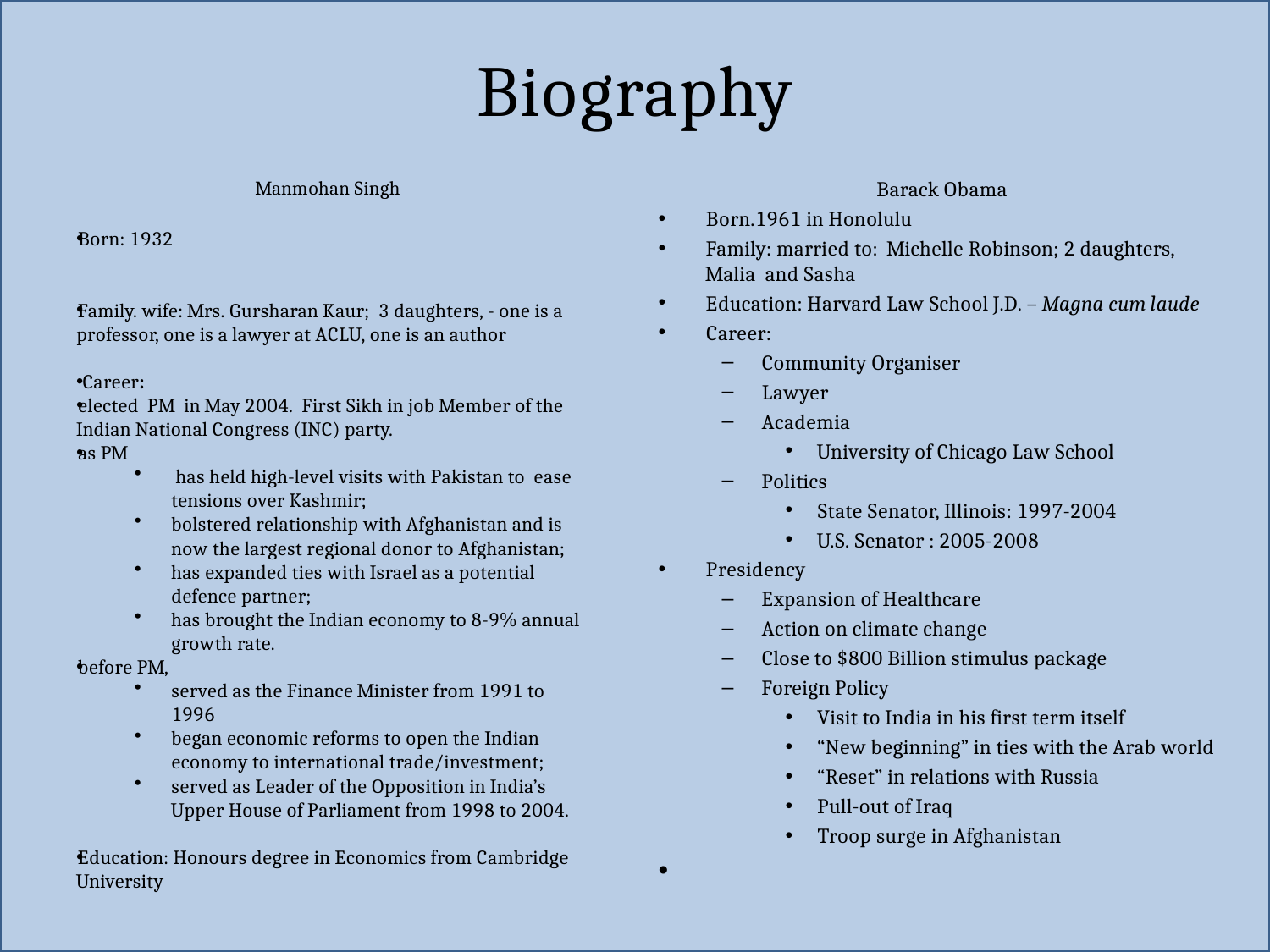

# Biography
Manmohan Singh

Born: 1932

Family. wife: Mrs. Gursharan Kaur;  3 daughters, - one is a professor, one is a lawyer at ACLU, one is an author

 Career:
elected  PM  in May 2004.  First Sikh in job Member of the Indian National Congress (INC) party.
as PM
 has held high-level visits with Pakistan to  ease tensions over Kashmir;
bolstered relationship with Afghanistan and is now the largest regional donor to Afghanistan;
has expanded ties with Israel as a potential defence partner;
has brought the Indian economy to 8-9% annual growth rate.
before PM,
served as the Finance Minister from 1991 to 1996
began economic reforms to open the Indian economy to international trade/investment;
served as Leader of the Opposition in India’s Upper House of Parliament from 1998 to 2004.

Education: Honours degree in Economics from Cambridge University

Barack Obama
Born.1961 in Honolulu
Family: married to:  Michelle Robinson; 2 daughters, Malia  and Sasha
Education: Harvard Law School J.D. – Magna cum laude
Career:
Community Organiser
Lawyer
Academia
University of Chicago Law School
Politics
State Senator, Illinois: 1997-2004
U.S. Senator : 2005-2008
Presidency
Expansion of Healthcare
Action on climate change
Close to $800 Billion stimulus package
Foreign Policy
Visit to India in his first term itself
“New beginning” in ties with the Arab world
“Reset” in relations with Russia
Pull-out of Iraq
Troop surge in Afghanistan